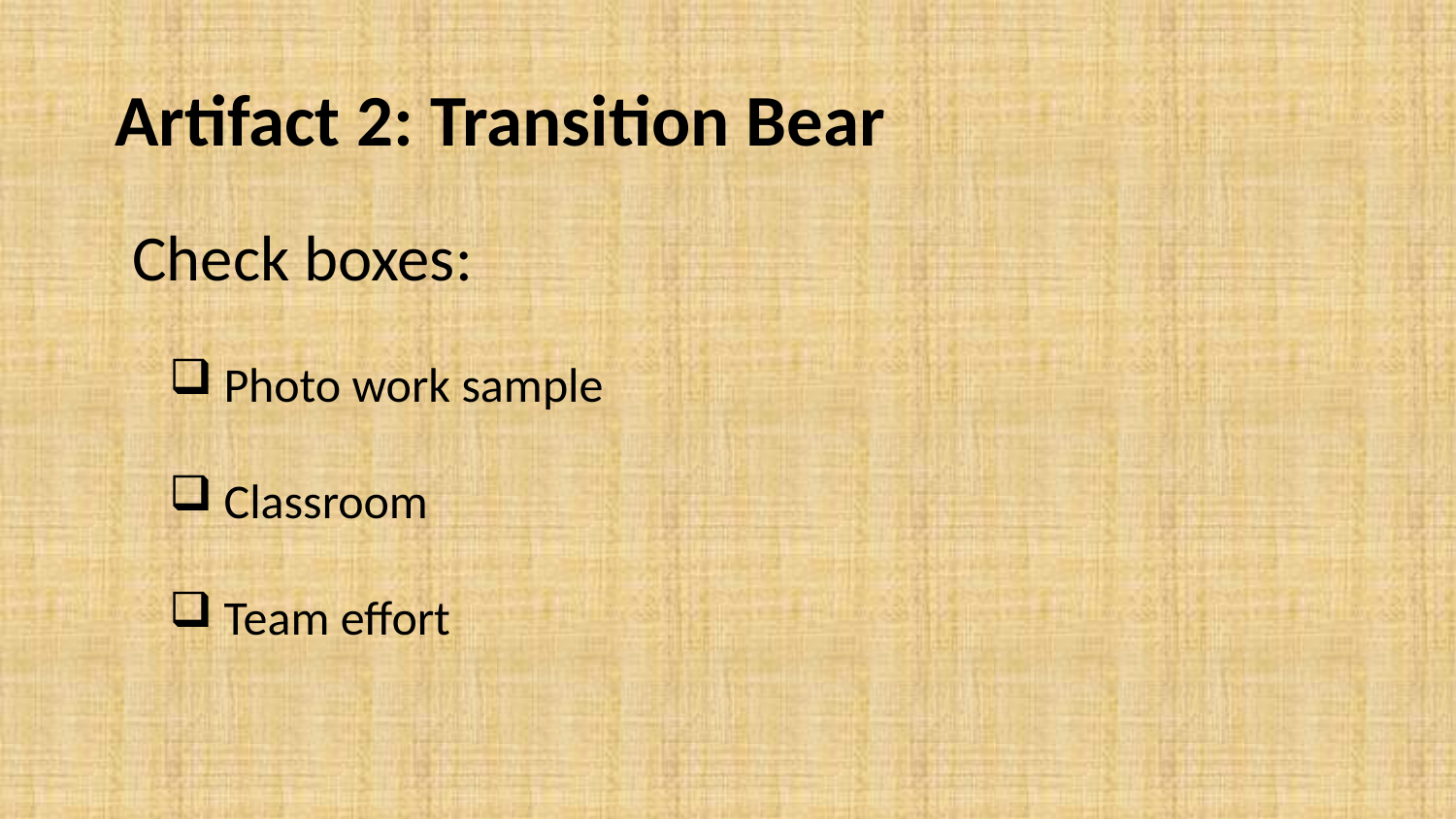

# Artifact 2: Transition Bear
Check boxes:
 Photo work sample
 Classroom
 Team effort